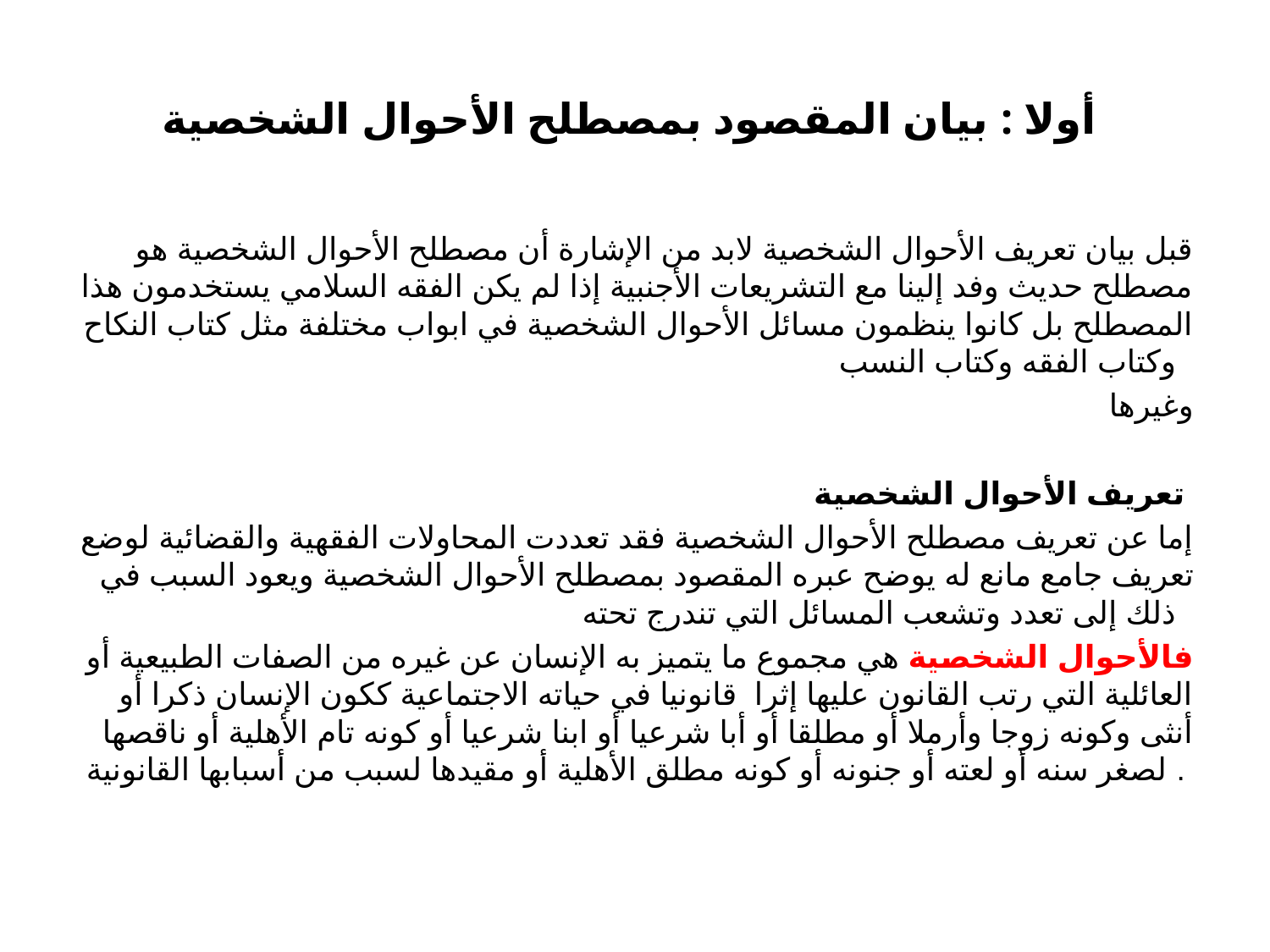

# أولا : بيان المقصود بمصطلح الأحوال الشخصية
قبل بيان تعريف الأحوال الشخصية لابد من الإشارة أن مصطلح الأحوال الشخصية هو مصطلح حديث وفد إلينا مع التشريعات الأجنبية إذا لم يكن الفقه السلامي يستخدمون هذا المصطلح بل كانوا ينظمون مسائل الأحوال الشخصية في ابواب مختلفة مثل كتاب النكاح وكتاب الفقه وكتاب النسب
وغيرها

تعريف الأحوال الشخصية
إما عن تعريف مصطلح الأحوال الشخصية فقد تعددت المحاولات الفقهية والقضائية لوضع تعريف جامع مانع له يوضح عبره المقصود بمصطلح الأحوال الشخصية ويعود السبب في ذلك إلى تعدد وتشعب المسائل التي تندرج تحته
فالأحوال الشخصية هي مجموع ما يتميز به الإنسان عن غيره من الصفات الطبيعية أو العائلية التي رتب القانون عليها إثرا  قانونيا في حياته الاجتماعية ككون الإنسان ذكرا أو أنثى وكونه زوجا وأرملا أو مطلقا أو أبا شرعيا أو ابنا شرعيا أو كونه تام الأهلية أو ناقصها لصغر سنه أو لعته أو جنونه أو كونه مطلق الأهلية أو مقيدها لسبب من أسبابها القانونية .